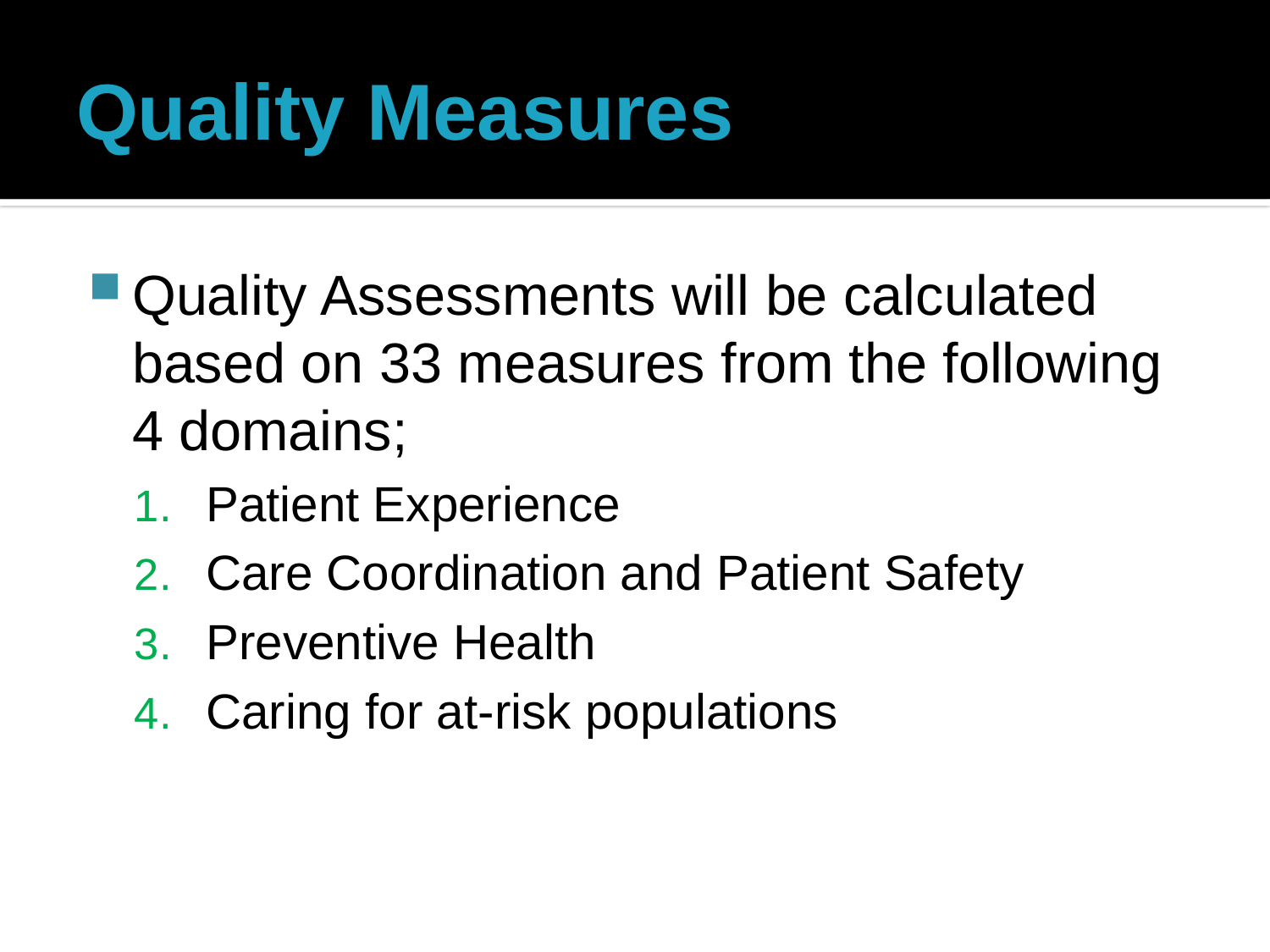

# Quality Measures
Quality Assessments will be calculated based on 33 measures from the following 4 domains;
Patient Experience
Care Coordination and Patient Safety
Preventive Health
Caring for at-risk populations